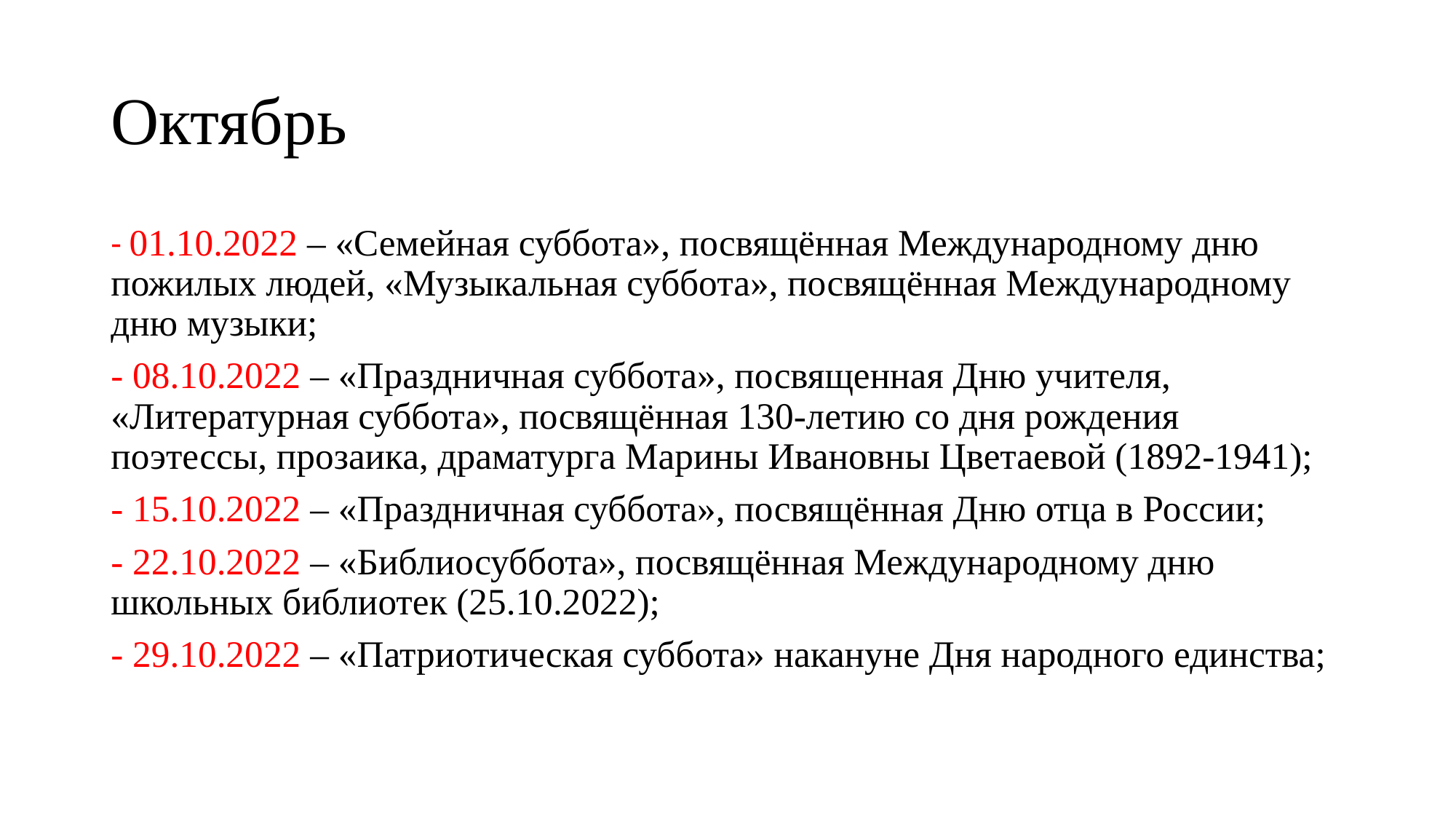

# Октябрь
- 01.10.2022 – «Семейная суббота», посвящённая Международному дню пожилых людей, «Музыкальная суббота», посвящённая Международному дню музыки;
- 08.10.2022 – «Праздничная суббота», посвященная Дню учителя, «Литературная суббота», посвящённая 130-летию со дня рождения поэтессы, прозаика, драматурга Марины Ивановны Цветаевой (1892-1941);
- 15.10.2022 – «Праздничная суббота», посвящённая Дню отца в России;
- 22.10.2022 – «Библиосуббота», посвящённая Международному дню школьных библиотек (25.10.2022);
- 29.10.2022 – «Патриотическая суббота» накануне Дня народного единства;